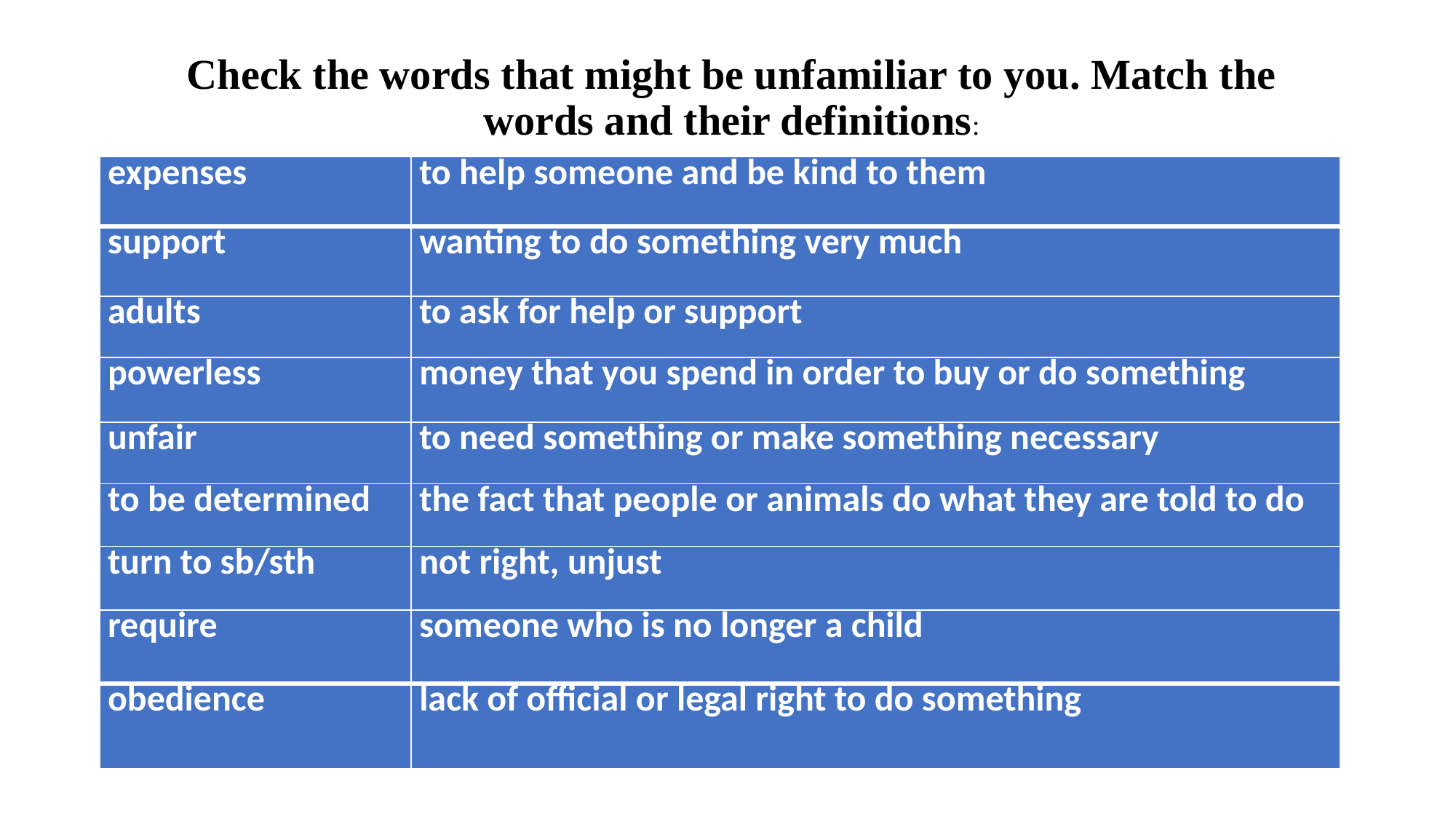

# Check the words that might be unfamiliar to you. Match the words and their definitions:
| expenses | to help someone and be kind to them |
| --- | --- |
| support | wanting to do something very much |
| adults | to ask for help or support |
| powerless | money that you spend in order to buy or do something |
| unfair | to need something or make something necessary |
| to be determined | the fact that people or animals do what they are told to do |
| turn to sb/sth | not right, unjust |
| require | someone who is no longer a child |
| obedience | lack of official or legal right to do something |